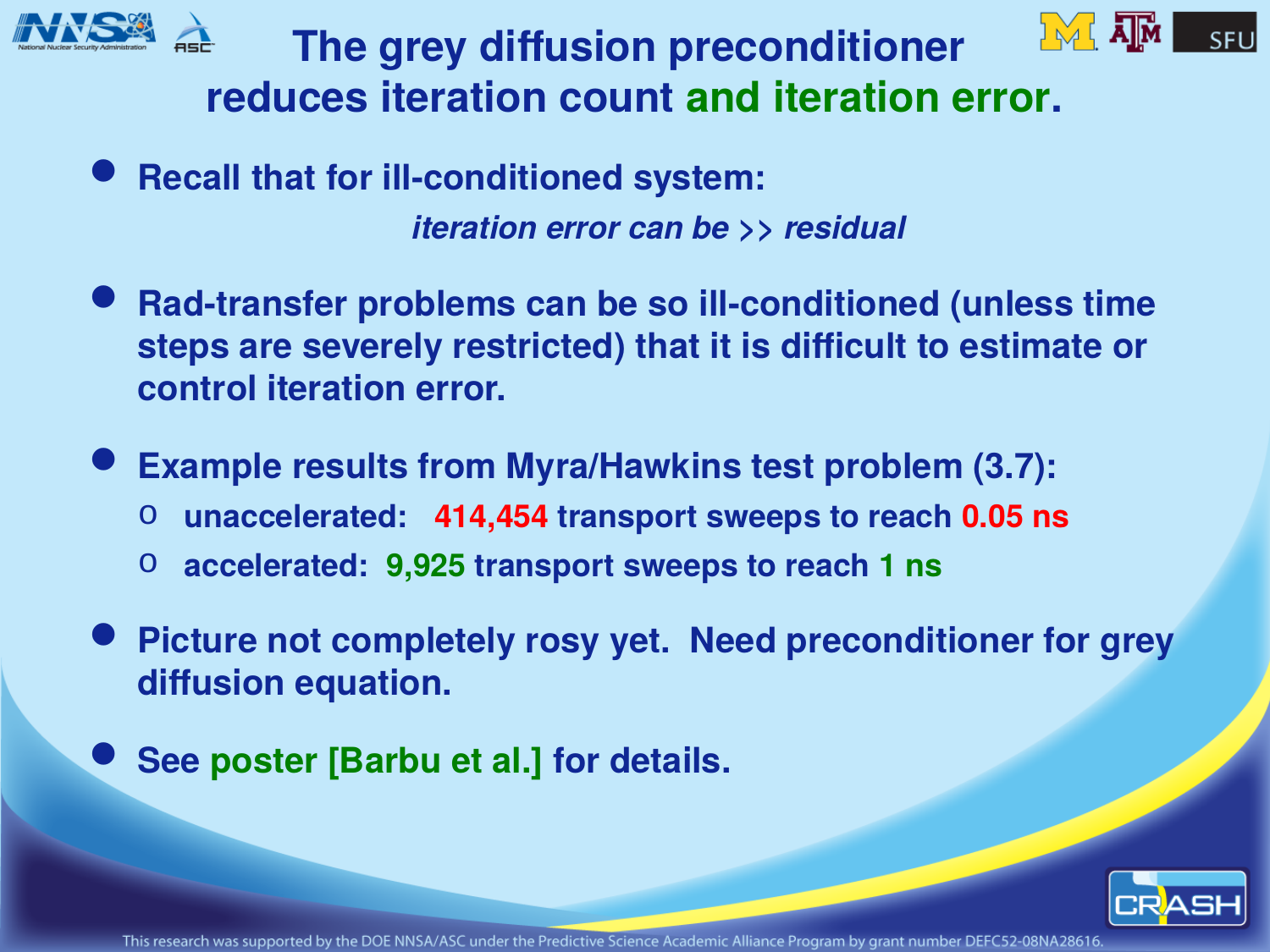

# The grey diffusion preconditioner reduces iteration count and iteration error.
Recall that for ill-conditioned system:
iteration error can be >> residual
Rad-transfer problems can be so ill-conditioned (unless time steps are severely restricted) that it is difficult to estimate or control iteration error.
Example results from Myra/Hawkins test problem (3.7):
unaccelerated:   414,454 transport sweeps to reach 0.05 ns
accelerated:  9,925 transport sweeps to reach 1 ns
Picture not completely rosy yet.  Need preconditioner for grey diffusion equation.
See poster [Barbu et al.] for details.